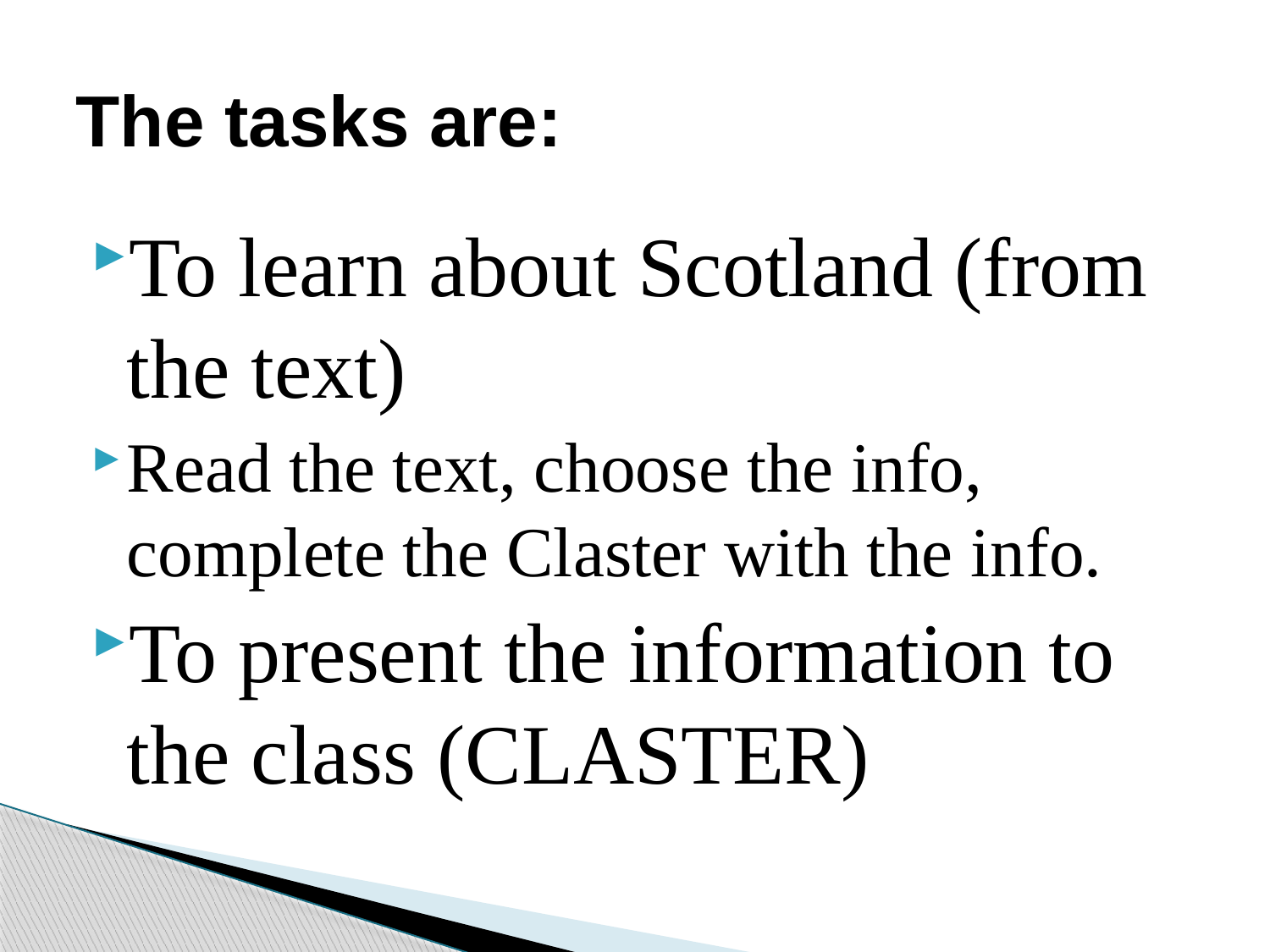

# The tasks are:
To learn about Scotland (from the text)
Read the text, choose the info, complete the Claster with the info.
To present the information to the class (CLASTER)